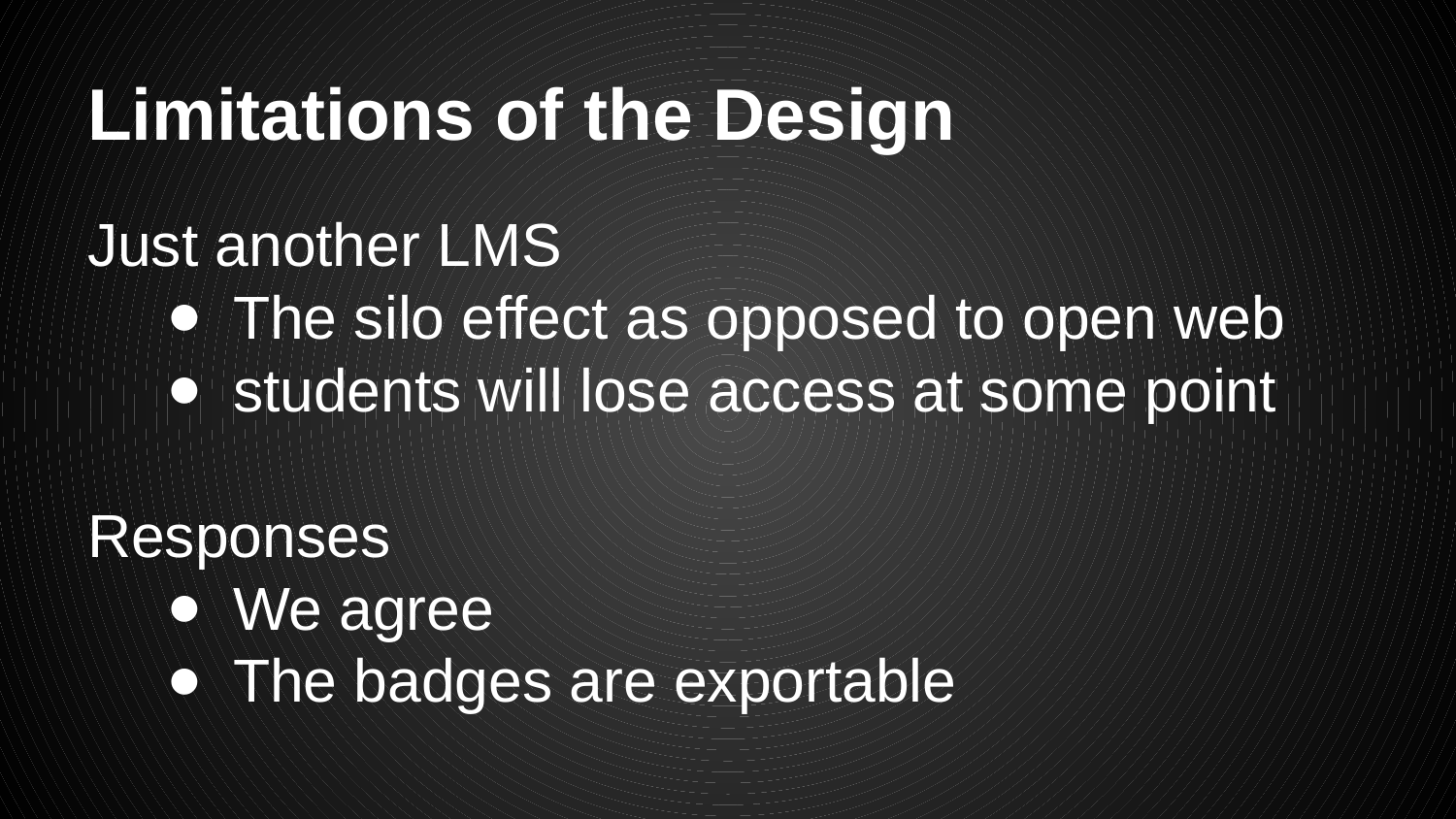

# Limitations of the Design
Just another LMS
The silo effect as opposed to open web
students will lose access at some point

Responses
We agree
The badges are exportable